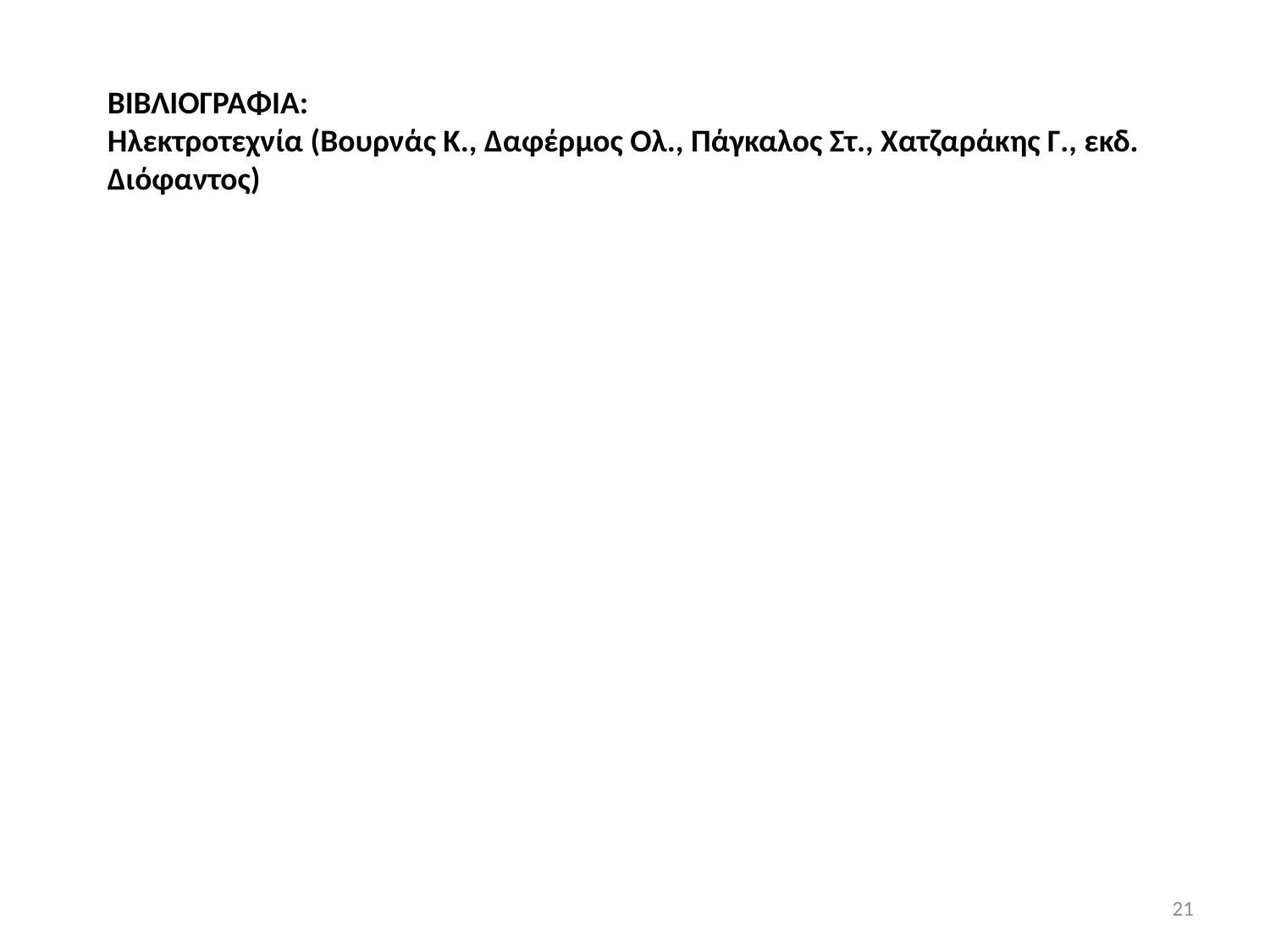

ΒΙΒΛΙΟΓΡΑΦΙΑ:
Ηλεκτροτεχνία (Βουρνάς Κ., Δαφέρμος Ολ., Πάγκαλος Στ., Χατζαράκης Γ., εκδ. Διόφαντος)
21